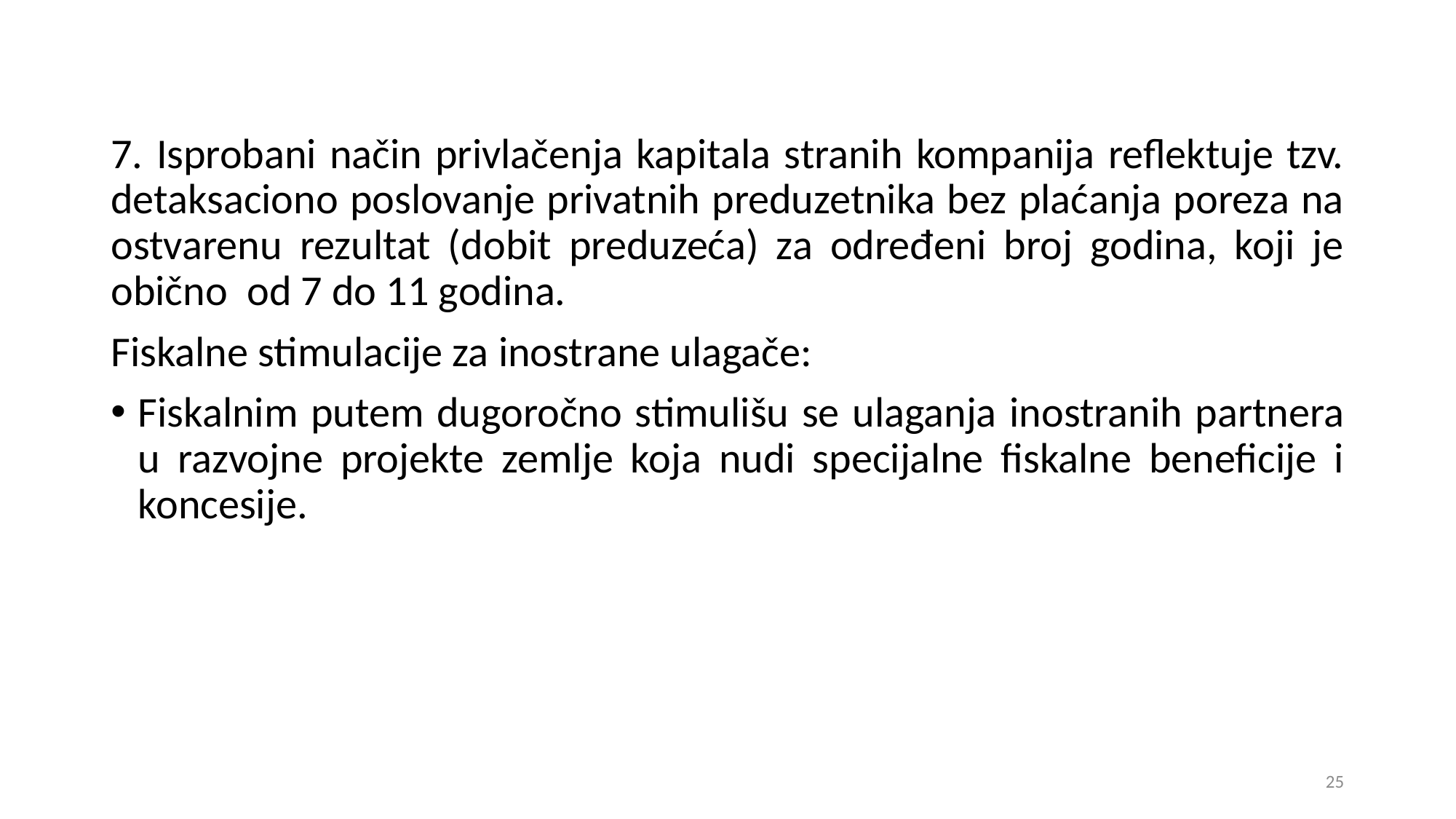

7. Isprobani način privlačenja kapitala stranih kompanija reflektuje tzv. detaksaciono poslovanje privatnih preduzetnika bez plaćanja poreza na ostvarenu rezultat (dobit preduzeća) za određeni broj godina, koji je obično  od 7 do 11 godina.
Fiskalne stimulacije za inostrane ulagače:
Fiskalnim putem dugoročno stimulišu se ulaganja inostranih partnera u razvojne projekte zemlje koja nudi specijalne fiskalne beneficije i koncesije.
25